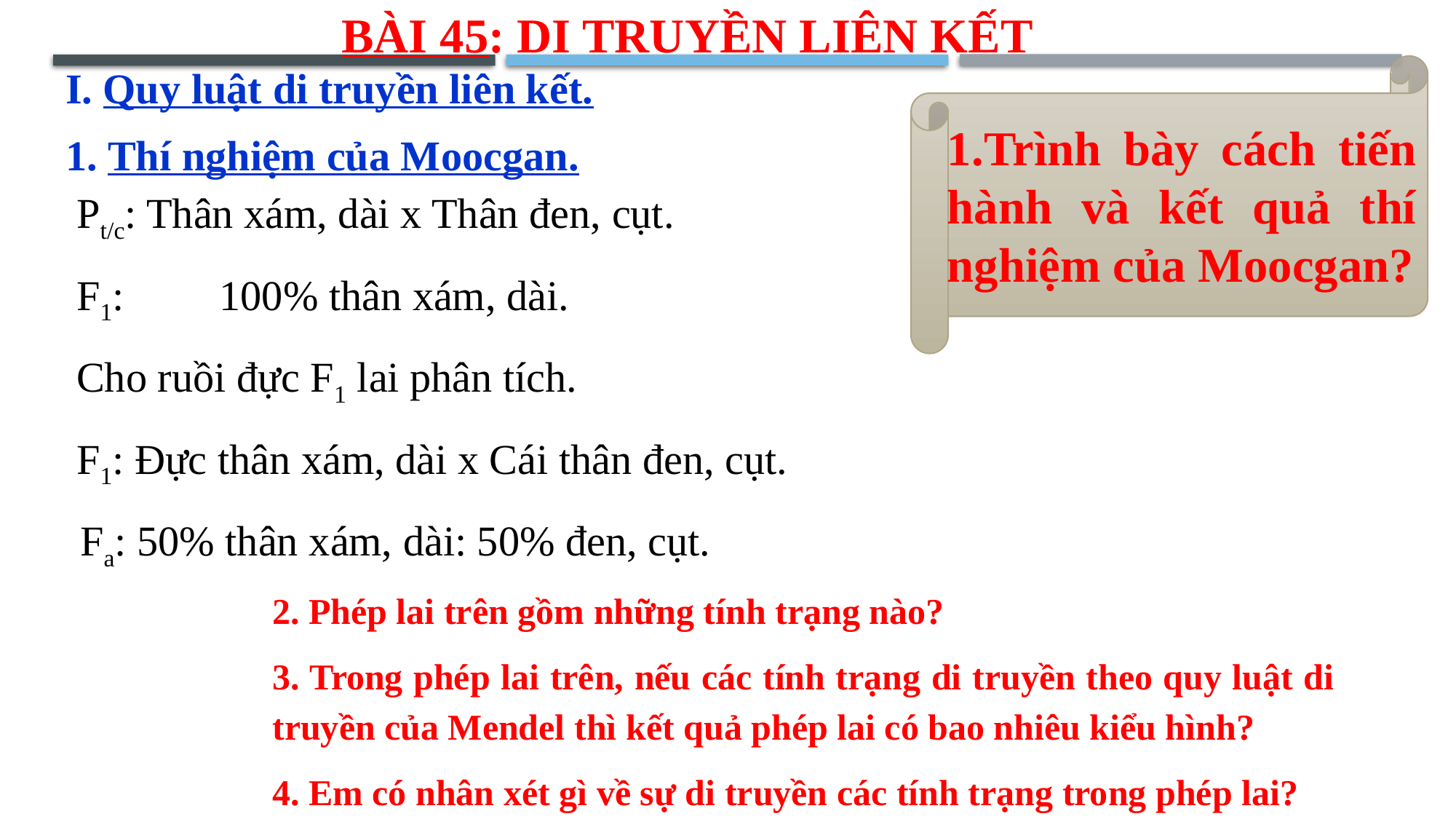

BÀI 45: DI TRUYỀN LIÊN KẾT
I. Quy luật di truyền liên kết.

1.Trình bày cách tiến hành và kết quả thí nghiệm của Moocgan?
1. Thí nghiệm của Moocgan.
Pt/c: Thân xám, dài x Thân đen, cụt.
F1:         100% thân xám, dài.
Cho ruồi đực F1 lai phân tích.
F1: Đực thân xám, dài x Cái thân đen, cụt.
Fa: 50% thân xám, dài: 50% đen, cụt.
2. Phép lai trên gồm những tính trạng nào?
3. Trong phép lai trên, nếu các tính trạng di truyền theo quy luật di truyền của Mendel thì kết quả phép lai có bao nhiêu kiểu hình?
4. Em có nhân xét gì về sự di truyền các tính trạng trong phép lai?